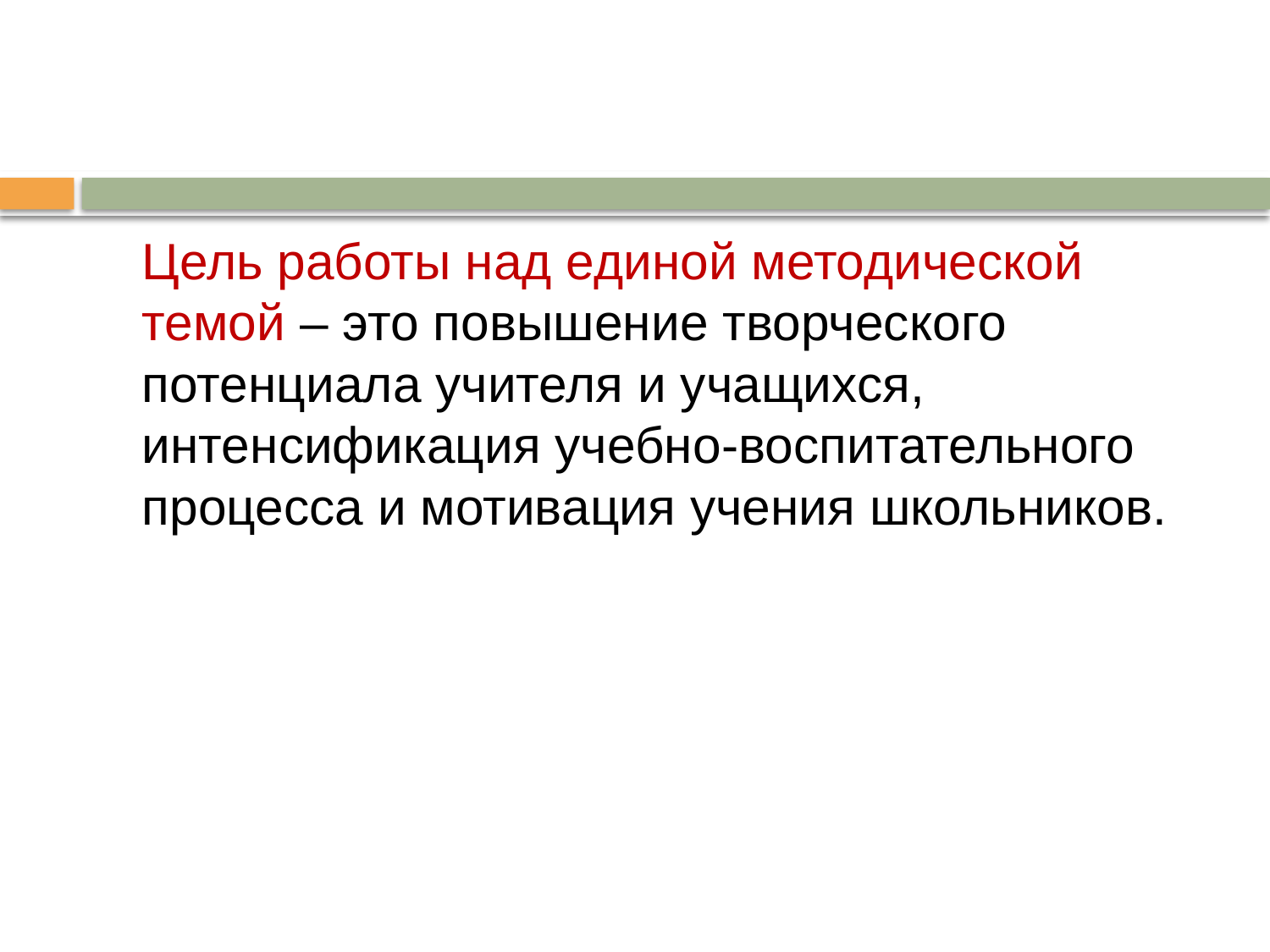

Цель работы над единой методической темой – это повышение творческого потенциала учителя и учащихся, интенсификация учебно-воспитательного процесса и мотивация учения школьников.